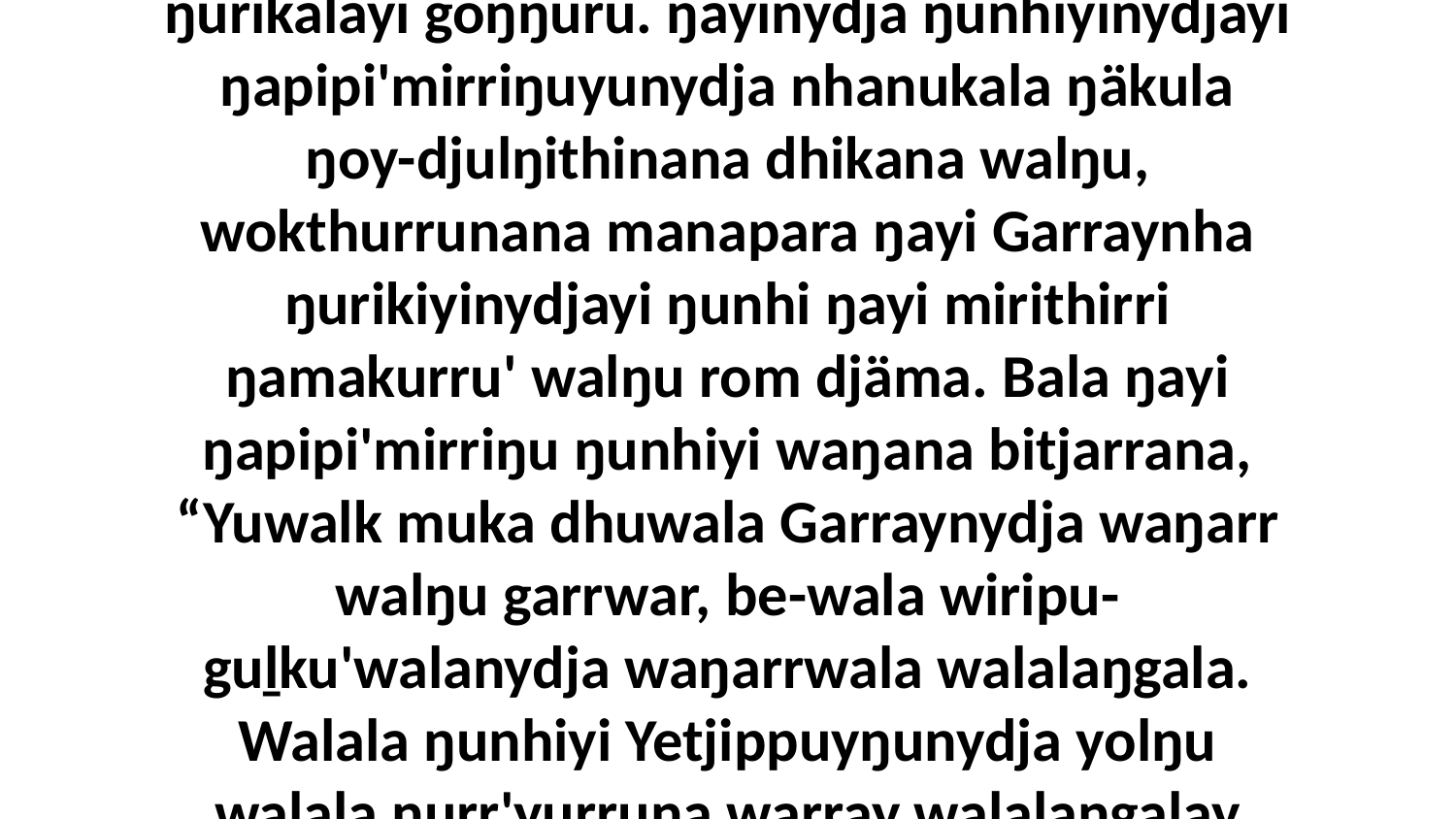

1-12 Ga dhurrwaraŋuru ŋuliŋurunydja Mawtjitjkalaŋuwu miyalkku bäpa'mirriŋu Djethara yäku marrtjina bala, withiyara Mawtjitjnha ŋunhimala ŋayilpilili wäŋalili, bala ŋayi Mawtjitjthunydja yukurrana ḻakaraŋalana nhanbala ŋuripayi, ŋunhi nhaltjarra ŋayi Garrayyu djuḻkmaraŋala buŋgawanha Yetjippuyŋunha, ga dhawaṯmaraŋala ŋayi Yitjuralnha bäpurru'nha ŋuliŋuruyi buŋgawawala ŋurikalayi goŋŋuru. ŋayinydja ŋunhiyinydjayi ŋapipi'mirriŋuyunydja nhanukala ŋäkula ŋoy-djulŋithinana dhikana walŋu, wokthurrunana manapara ŋayi Garraynha ŋurikiyinydjayi ŋunhi ŋayi mirithirri ŋamakurru' walŋu rom djäma. Bala ŋayi ŋapipi'mirriŋu ŋunhiyi waŋana bitjarrana, “Yuwalk muka dhuwala Garraynydja waŋarr walŋu garrwar, be-wala wiripu-guḻku'walanydja waŋarrwala walalaŋgala. Walala ŋunhiyi Yetjippuyŋunydja yolŋu walala ŋurr'yurruna warray walalaŋgalay walala, guyaŋinya walala ŋuli walalanhawuy walala be garrwarkunhaminya, Yurru Garrayyunydja nhumalanha walŋakuŋala warray walalaŋgalaŋuŋuru goŋŋurunydja.” Bala ŋayi Djetharayunydja bathara wäyinnha mundhurr-wekaŋala mundhurrnha, buku-ŋal'yurruna manapara Godkuna, bala ŋayi ḻukana ŋathanydja buku-ŋal'yurrunana, rrambaŋina walala ŋunhiyina walala ŋurru'-ŋurruŋu Yitjuralpuyŋuna.